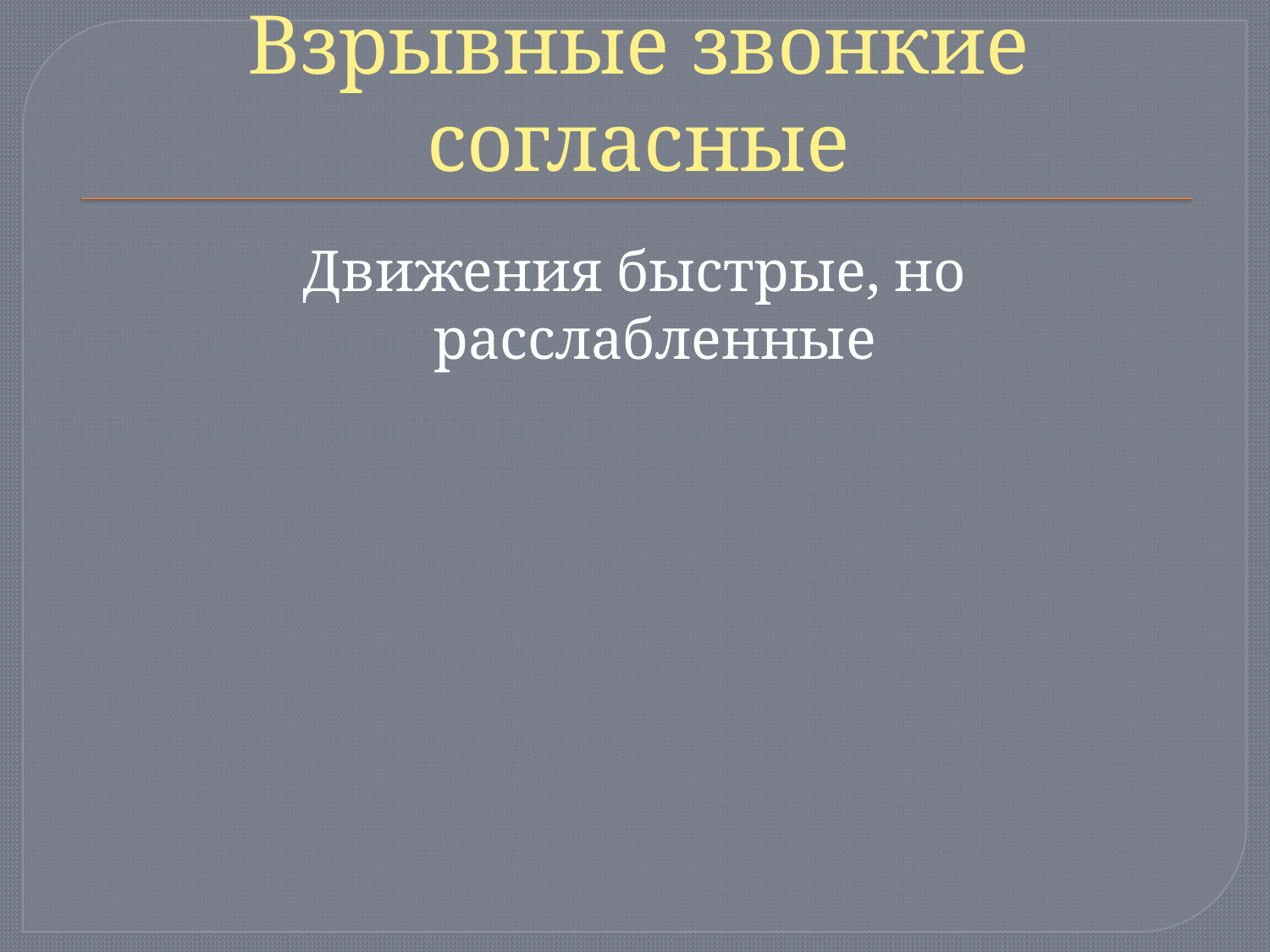

# Взрывные звонкие согласные
Движения быстрые, но расслабленные